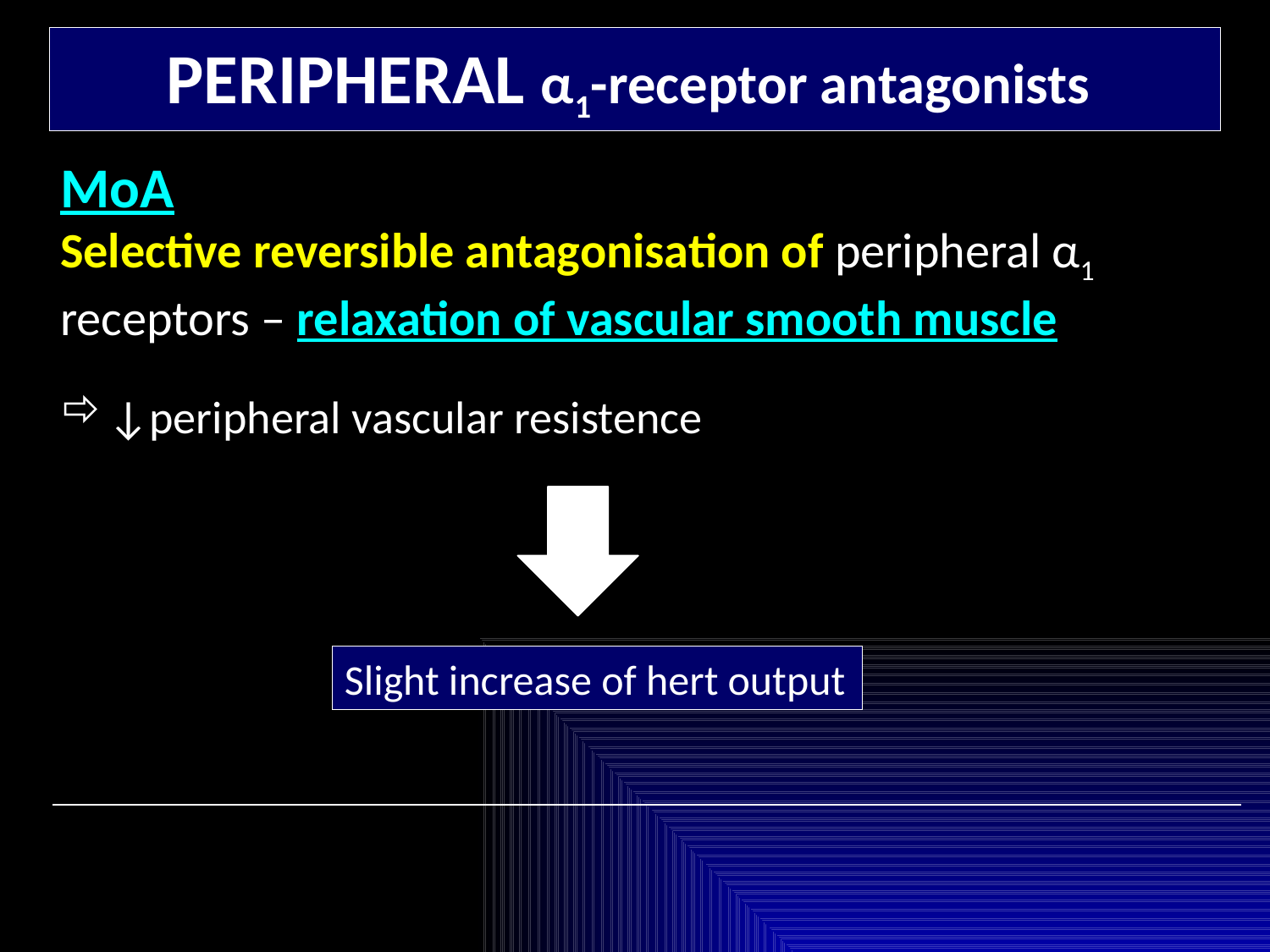

PERIPHERAL α1-receptor antagonists
MoA
Selective reversible antagonisation of peripheral α1 receptors – relaxation of vascular smooth muscle

↓peripheral vascular resistence

Slight increase of hert output